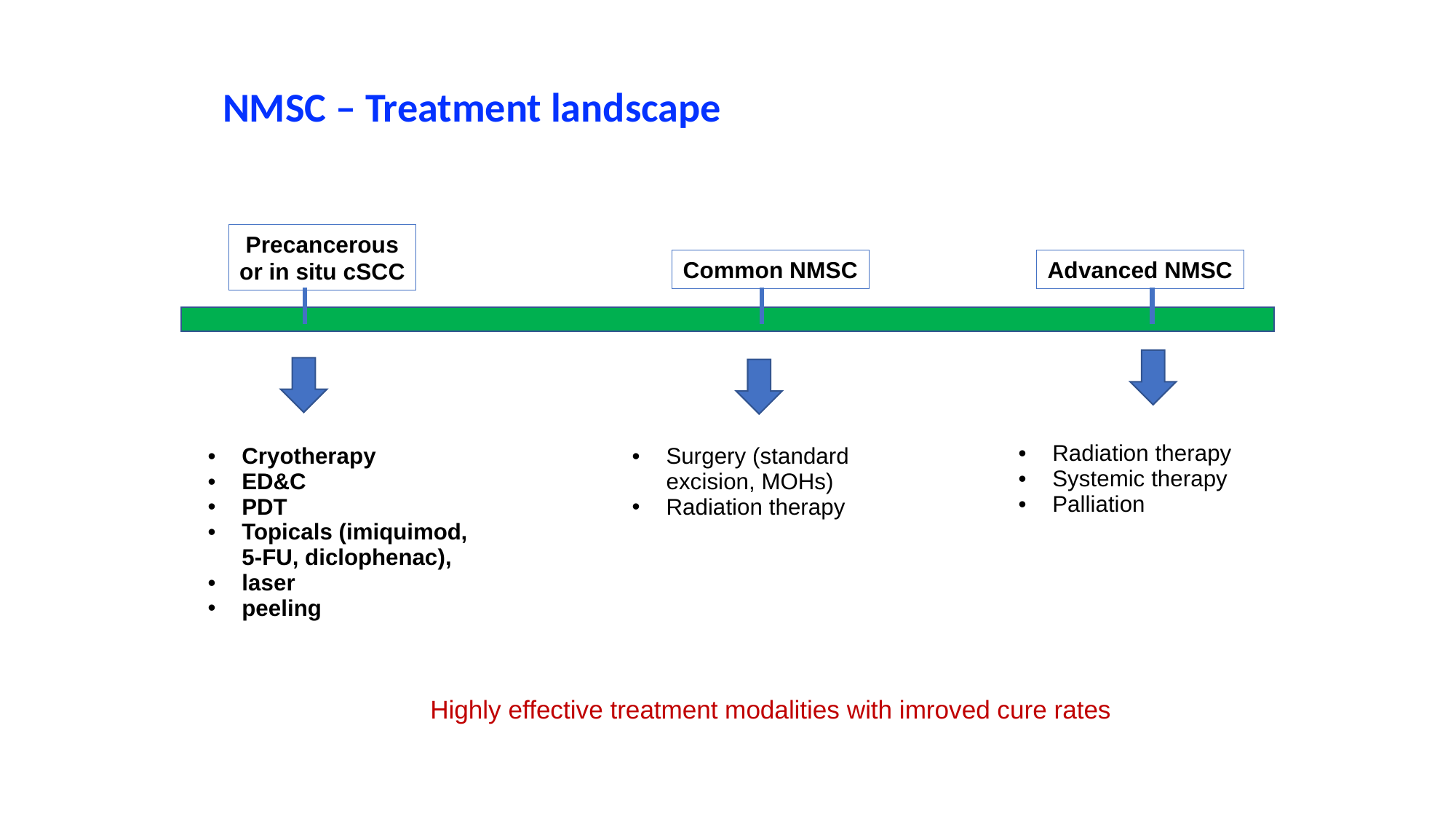

NMSC – Treatment landscape
Precancerous
or in situ cSCC
Common NMSC
Advanced NMSC

| Radiation therapy Systemic therapy Palliation |
| --- |
| Cryotherapy ED&C PDT Topicals (imiquimod, 5-FU, diclophenac), laser peeling |
| --- |
| Surgery (standard excision, MOHs) Radiation therapy |
| --- |
Highly effective treatment modalities with imroved cure rates